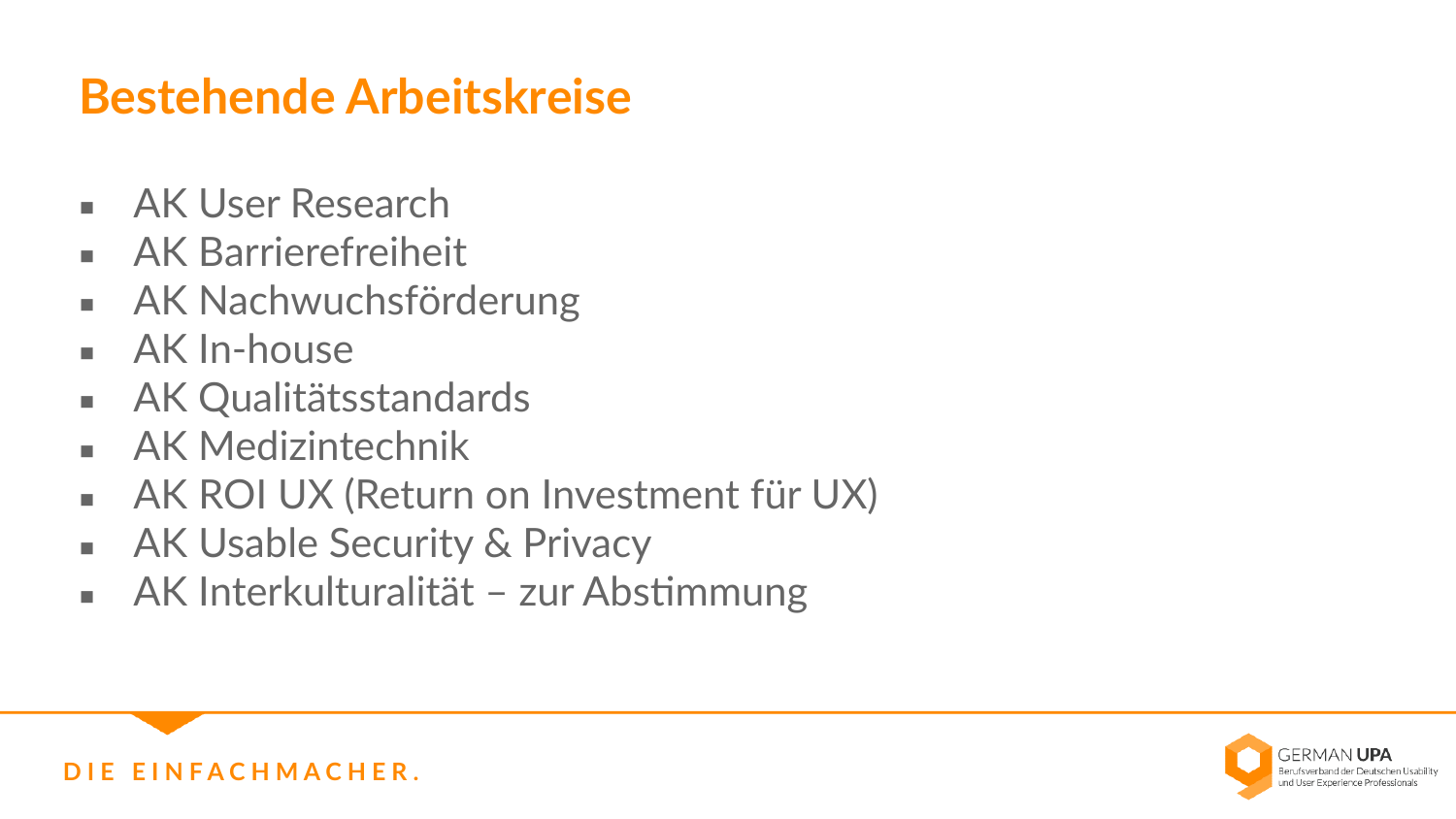

Bestehende Arbeitskreise

AK User Research
AK Barrierefreiheit
AK Nachwuchsförderung
AK In-house
AK Qualitätsstandards
AK Medizintechnik
AK ROI UX (Return on Investment für UX)
AK Usable Security & Privacy
AK Interkulturalität – zur Abstimmung